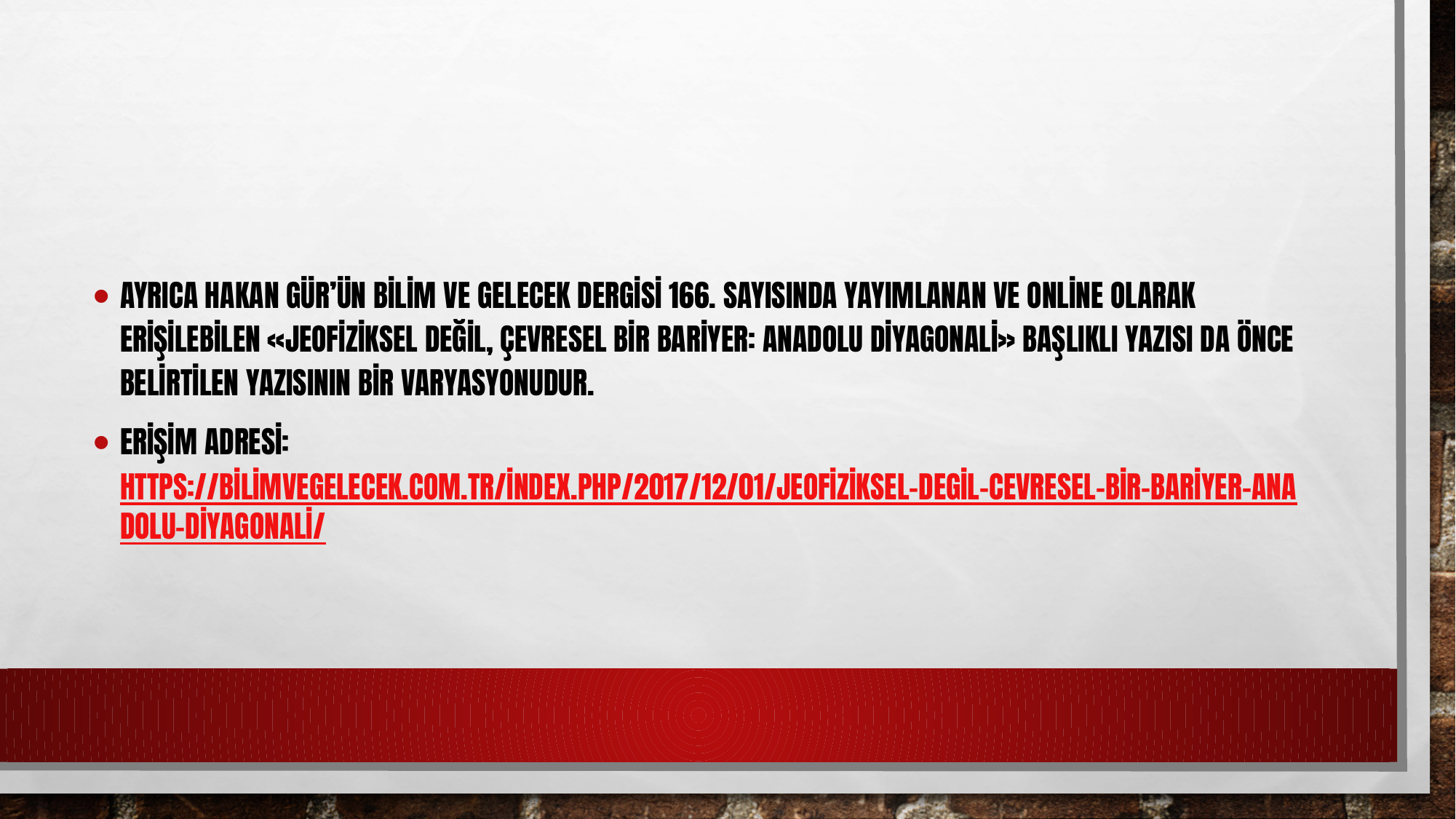

#
Ayrıca hakan gür’Ün bilim ve gelecek dergisi 166. sayısında yayımlanan ve online olarak erişilebilen «Jeofiziksel değil, çevresel bir bariyer: Anadolu Diyagonali» başlıklı yazısı da önce belirtilen yazısının bir varyasyonudur.
Erişim adresi: https://bilimvegelecek.com.tr/index.php/2017/12/01/jeofiziksel-degil-cevresel-bir-bariyer-anadolu-diyagonali/